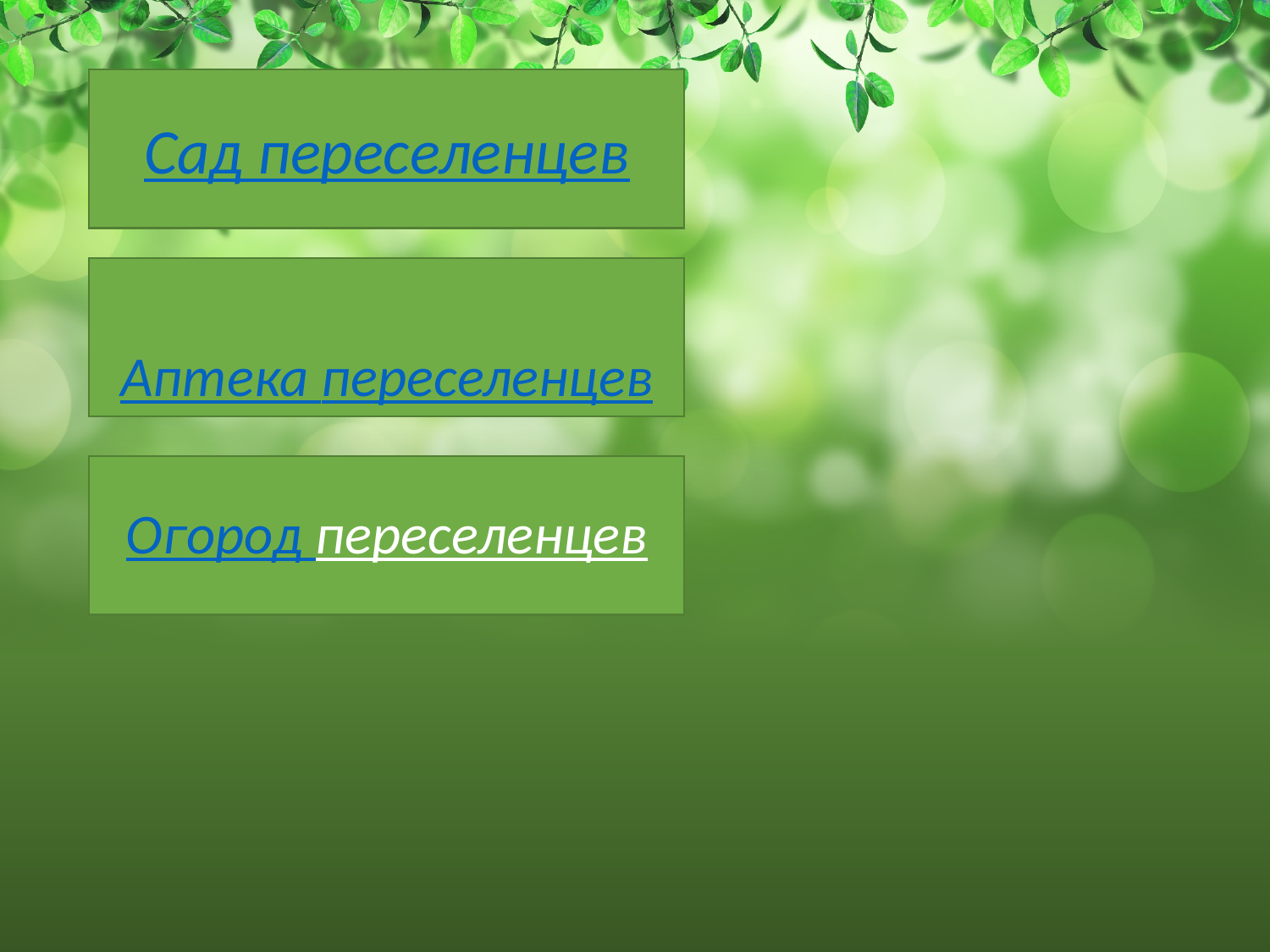

#
Сад переселенцев

Аптека переселенцев

Огород переселенцев